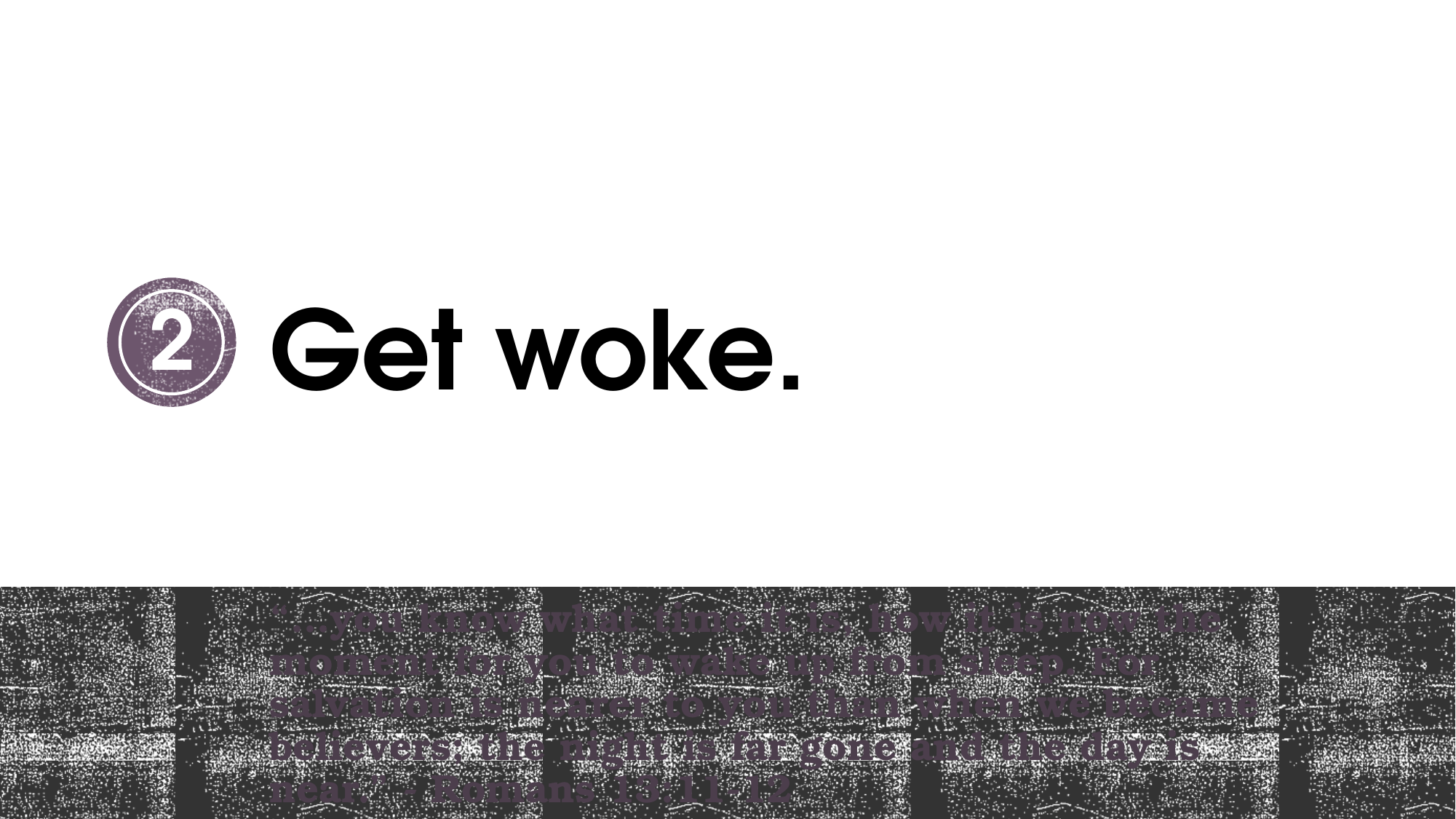

# Get woke.
2
“…you know what time it is, how it is now the moment for you to wake up from sleep. For salvation is nearer to you than when we became believers; the night is far gone and the day is near.” - Romans 13:11-12